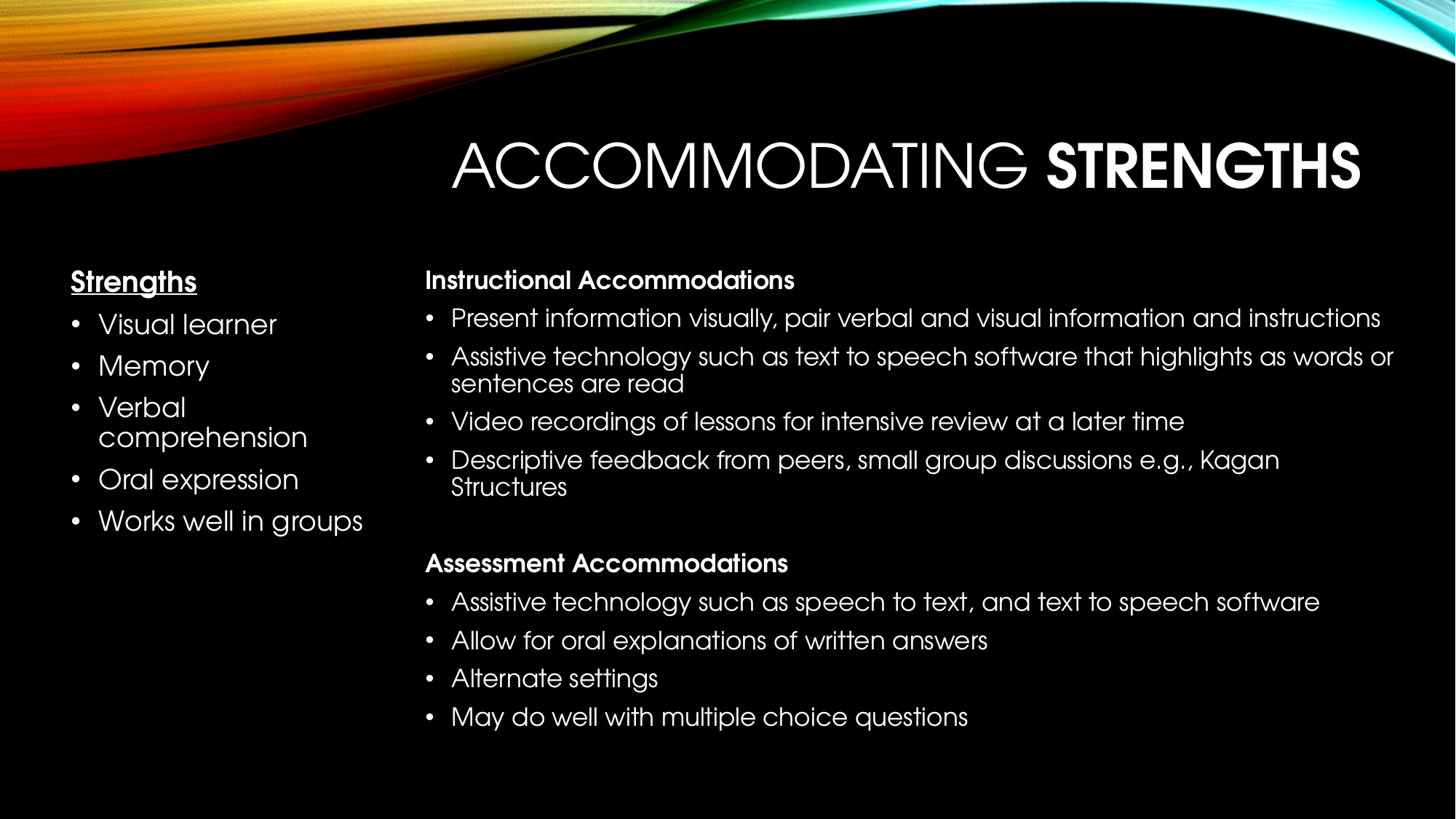

# Accommodating Strengths
Strengths
Visual learner
Memory
Verbal comprehension
Oral expression
Works well in groups

Instructional Accommodations
Present information visually, pair verbal and visual information and instructions
Assistive technology such as text to speech software that highlights as words or sentences are read
Video recordings of lessons for intensive review at a later time
Descriptive feedback from peers, small group discussions e.g., Kagan Structures

Assessment Accommodations
Assistive technology such as speech to text, and text to speech software
Allow for oral explanations of written answers
Alternate settings
May do well with multiple choice questions